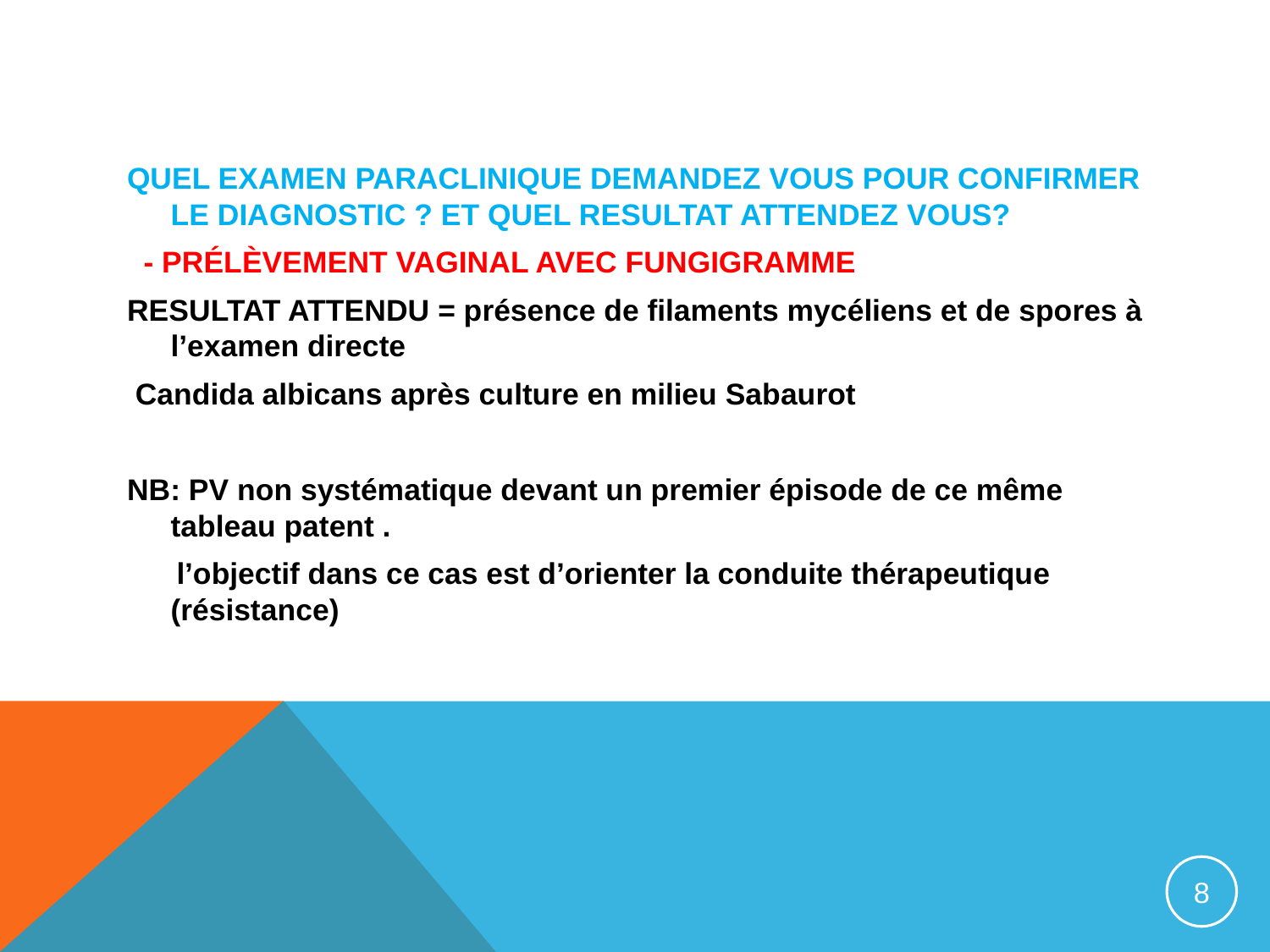

QUEL EXAMEN PARACLINIQUE DEMANDEZ VOUS POUR CONFIRMER LE DIAGNOSTIC ? ET QUEL RESULTAT ATTENDEZ VOUS?
  - PRÉLÈVEMENT VAGINAL AVEC FUNGIGRAMME
RESULTAT ATTENDU = présence de filaments mycéliens et de spores à l’examen directe
 Candida albicans après culture en milieu Sabaurot

NB: PV non systématique devant un premier épisode de ce même tableau patent .
      l’objectif dans ce cas est d’orienter la conduite thérapeutique (résistance)
8